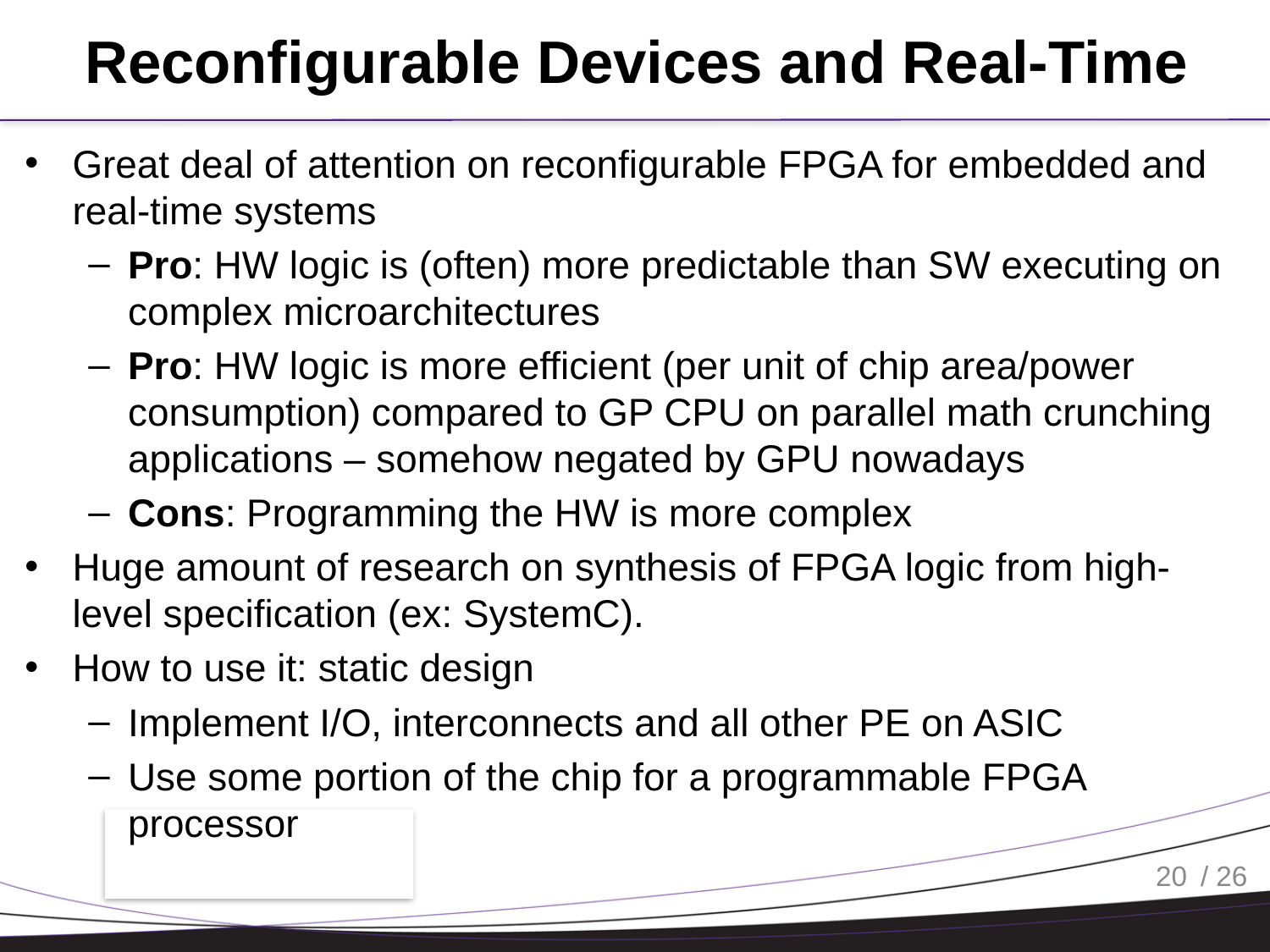

# Reconfigurable Devices and Real-Time
Great deal of attention on reconfigurable FPGA for embedded and real-time systems
Pro: HW logic is (often) more predictable than SW executing on complex microarchitectures
Pro: HW logic is more efficient (per unit of chip area/power consumption) compared to GP CPU on parallel math crunching applications – somehow negated by GPU nowadays
Cons: Programming the HW is more complex
Huge amount of research on synthesis of FPGA logic from high-level specification (ex: SystemC).
How to use it: static design
Implement I/O, interconnects and all other PE on ASIC
Use some portion of the chip for a programmable FPGA processor
20